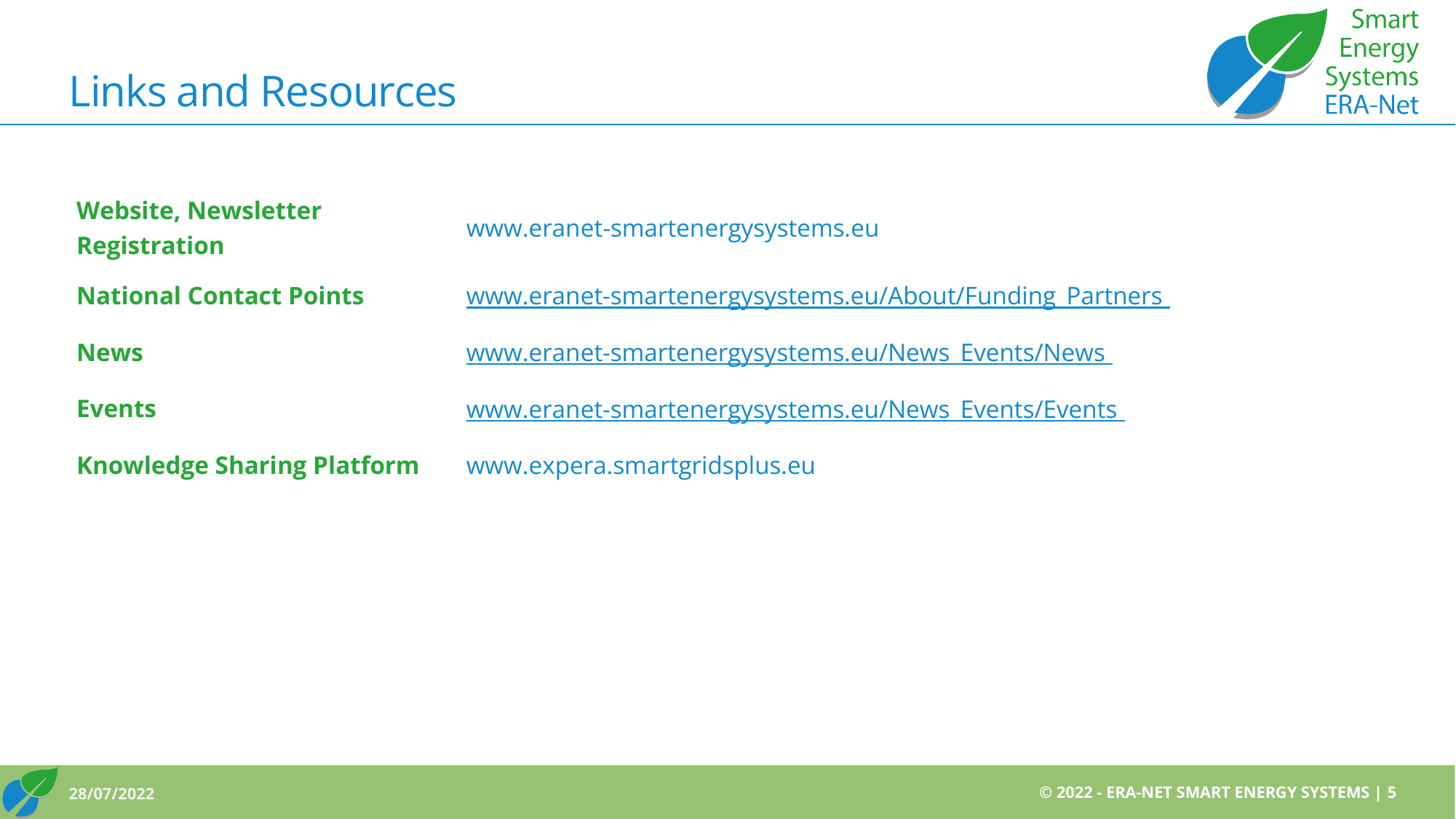

# Links and Resources
| Website, Newsletter Registration | www.eranet-smartenergysystems.eu |
| --- | --- |
| National Contact Points | www.eranet-smartenergysystems.eu/About/Funding\_Partners |
| News | www.eranet-smartenergysystems.eu/News\_Events/News |
| Events | www.eranet-smartenergysystems.eu/News\_Events/Events |
| Knowledge Sharing Platform | www.expera.smartgridsplus.eu |
© 2022 - ERA-NET SMART ENERGY SYSTEMS | 5
28/07/2022